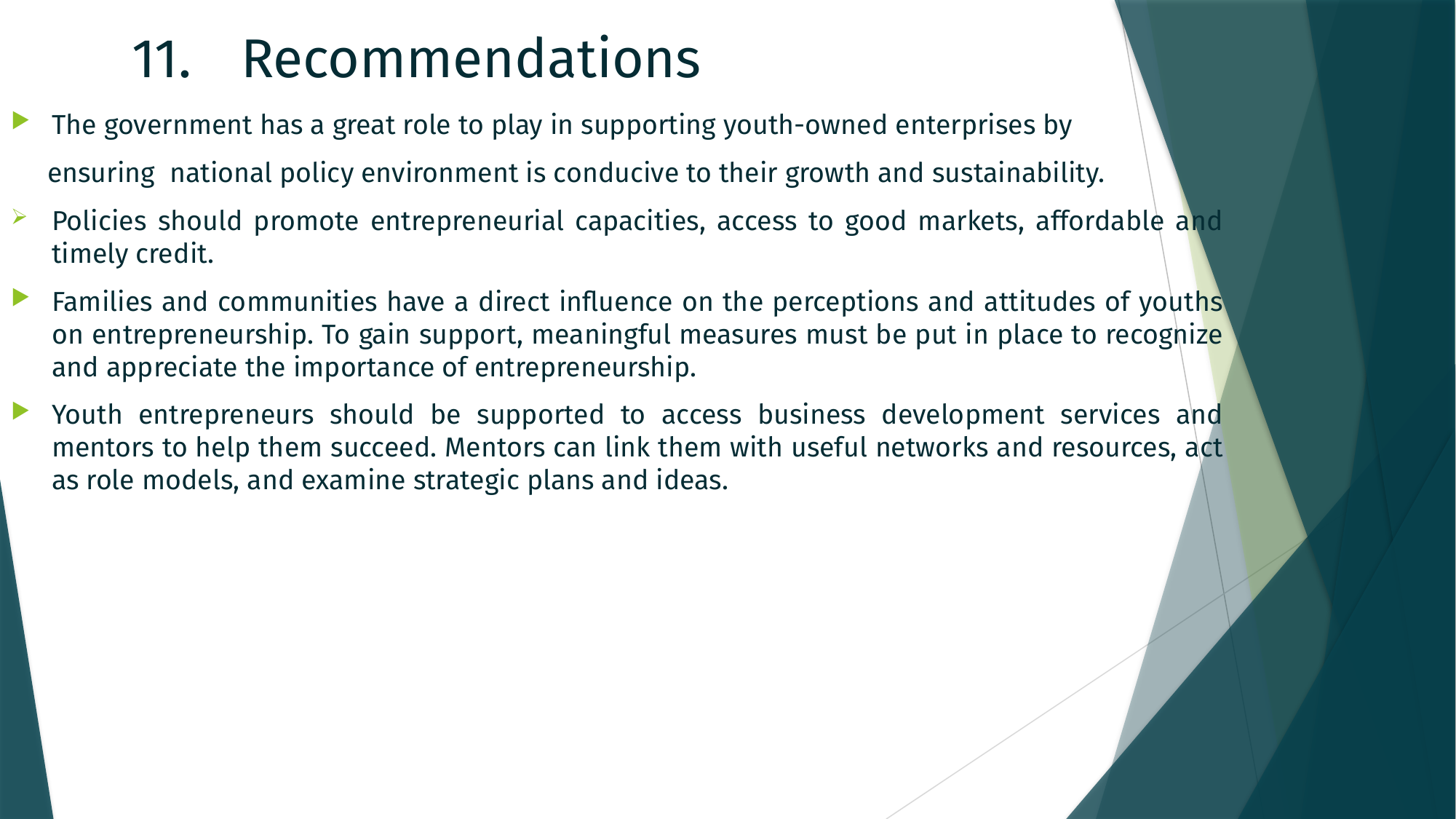

11.	Recommendations
The government has a great role to play in supporting youth-owned enterprises by
     ensuring  national policy environment is conducive to their growth and sustainability.
Policies should promote entrepreneurial capacities, access to good markets, affordable and timely credit.
Families and communities have a direct influence on the perceptions and attitudes of youths on entrepreneurship. To gain support, meaningful measures must be put in place to recognize and appreciate the importance of entrepreneurship.
Youth entrepreneurs should be supported to access business development services and mentors to help them succeed. Mentors can link them with useful networks and resources, act as role models, and examine strategic plans and ideas.